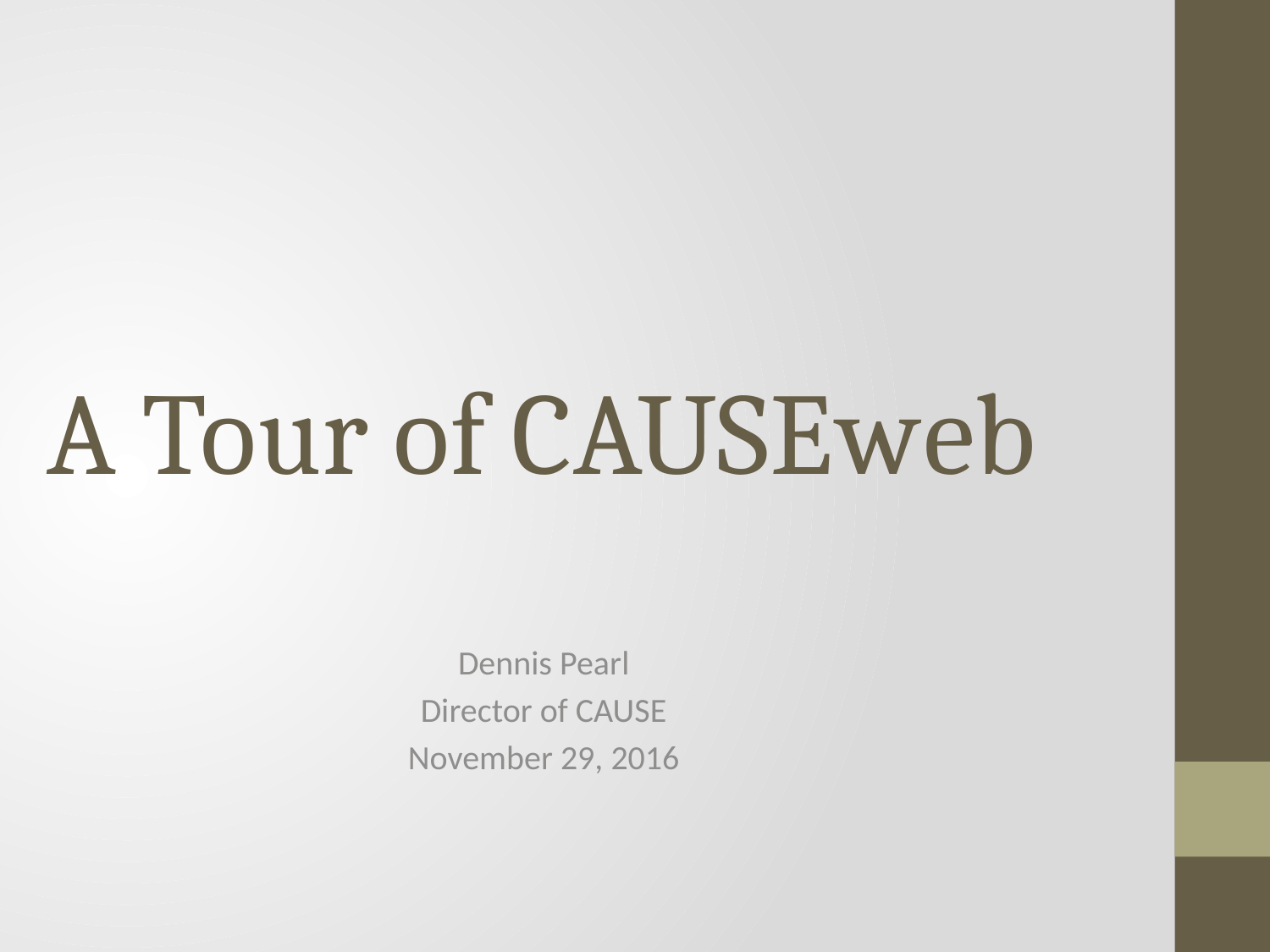

# A Tour of CAUSEweb
Dennis Pearl
Director of CAUSE
November 29, 2016